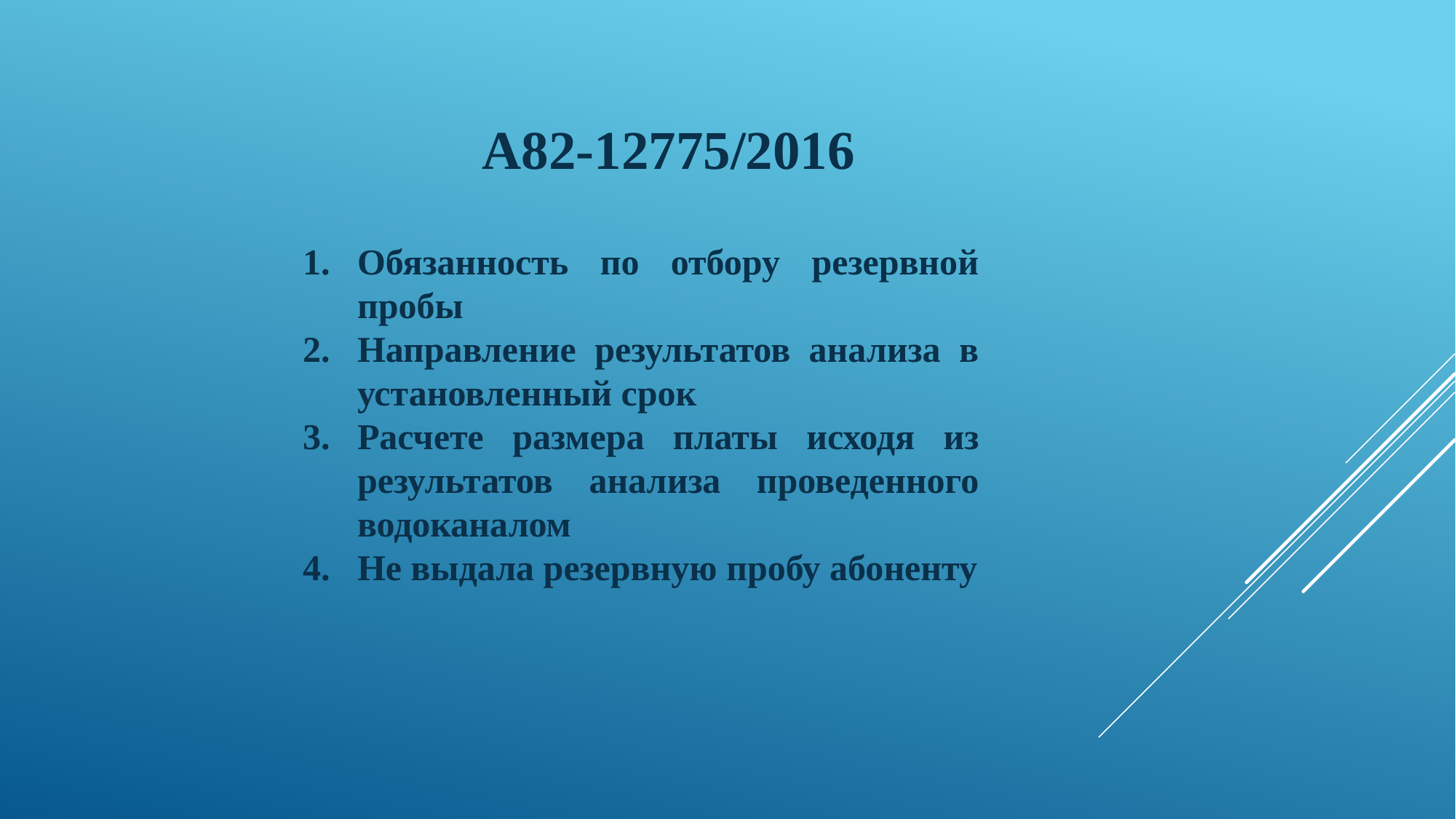

А82-12775/2016
Обязанность по отбору резервной пробы
Направление результатов анализа в установленный срок
Расчете размера платы исходя из результатов анализа проведенного водоканалом
Не выдала резервную пробу абоненту